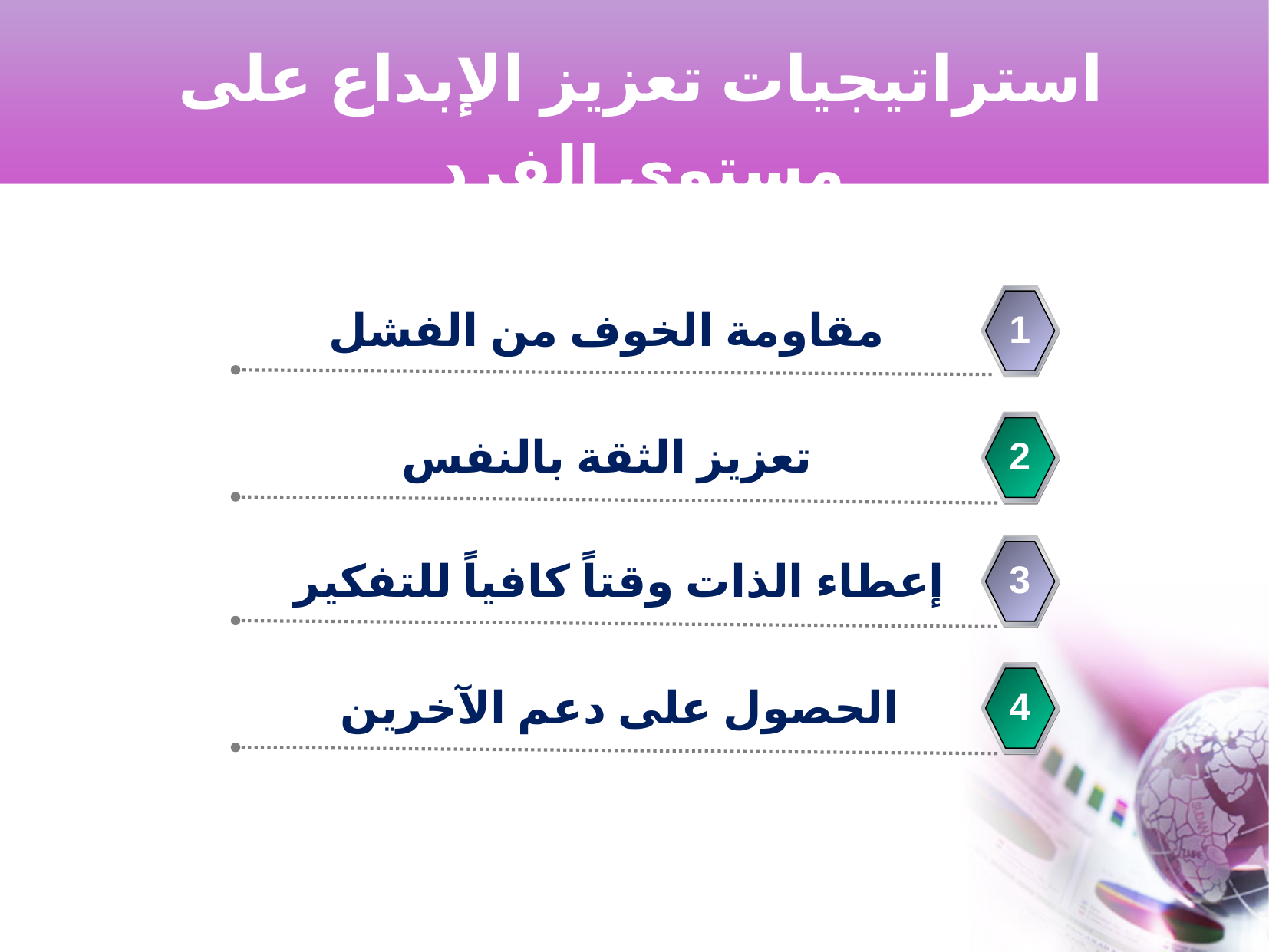

استراتيجيات تعزيز الإبداع على مستوى الفرد

مقاومة الخوف من الفشل
1

تعزيز الثقة بالنفس
2

إعطاء الذات وقتاً كافياً للتفكير
3

الحصول على دعم الآخرين
4